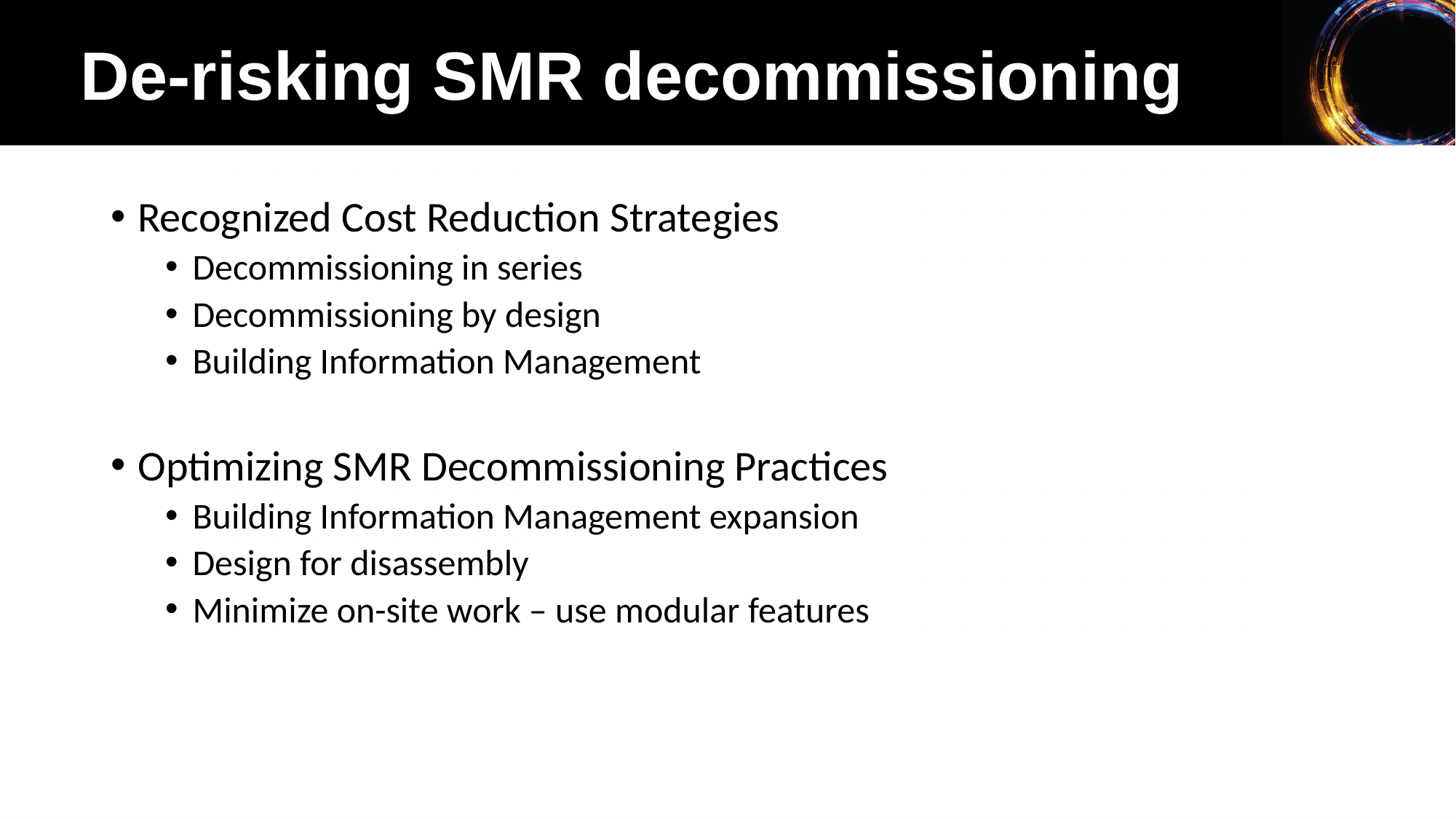

De-risking SMR decommissioning
Recognized Cost Reduction Strategies
Decommissioning in series
Decommissioning by design
Building Information Management

Optimizing SMR Decommissioning Practices
Building Information Management expansion
Design for disassembly
Minimize on-site work – use modular features